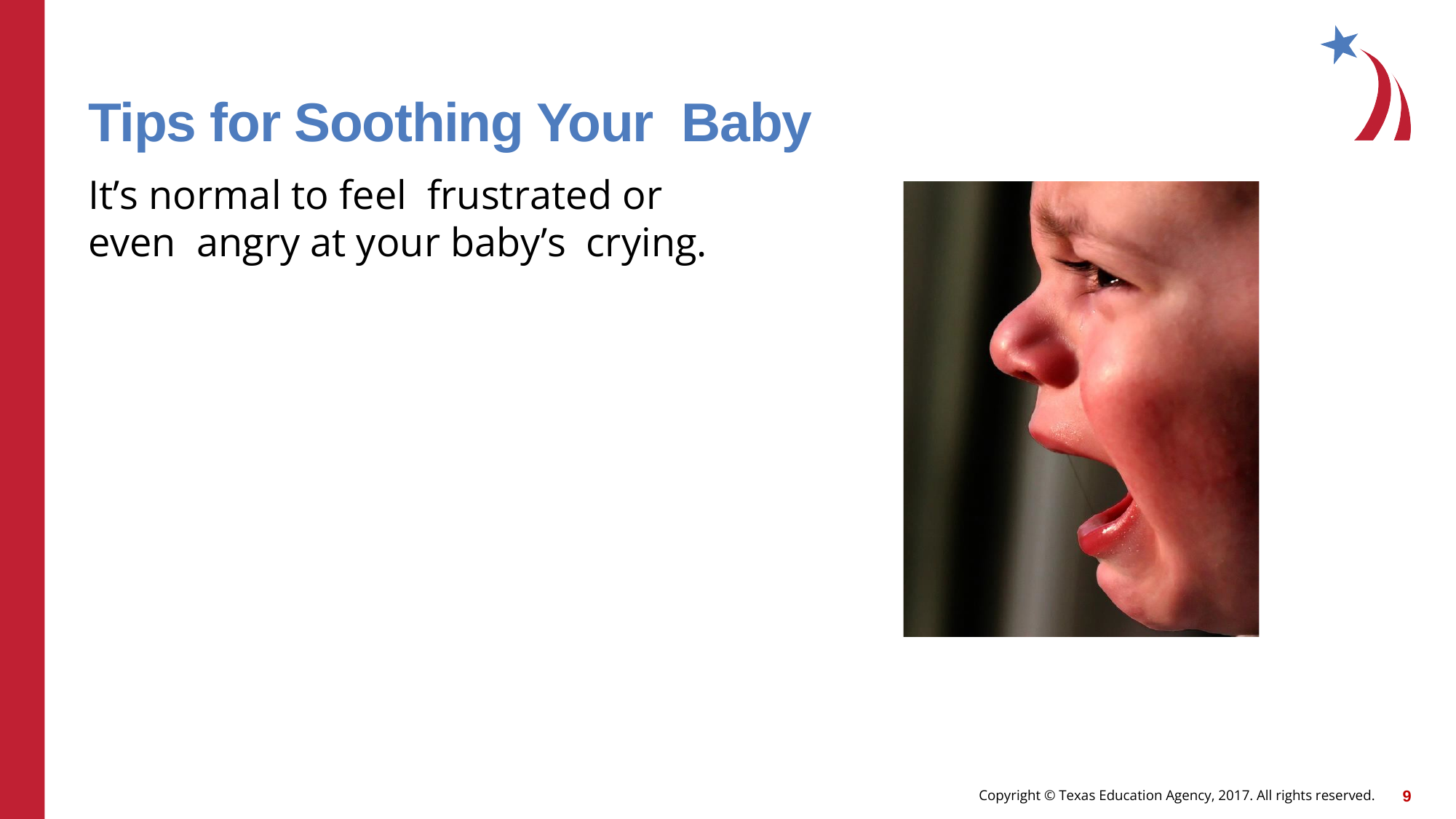

# Tips for Soothing Your  Baby
It’s normal to feel  frustrated or even  angry at your baby’s  crying.